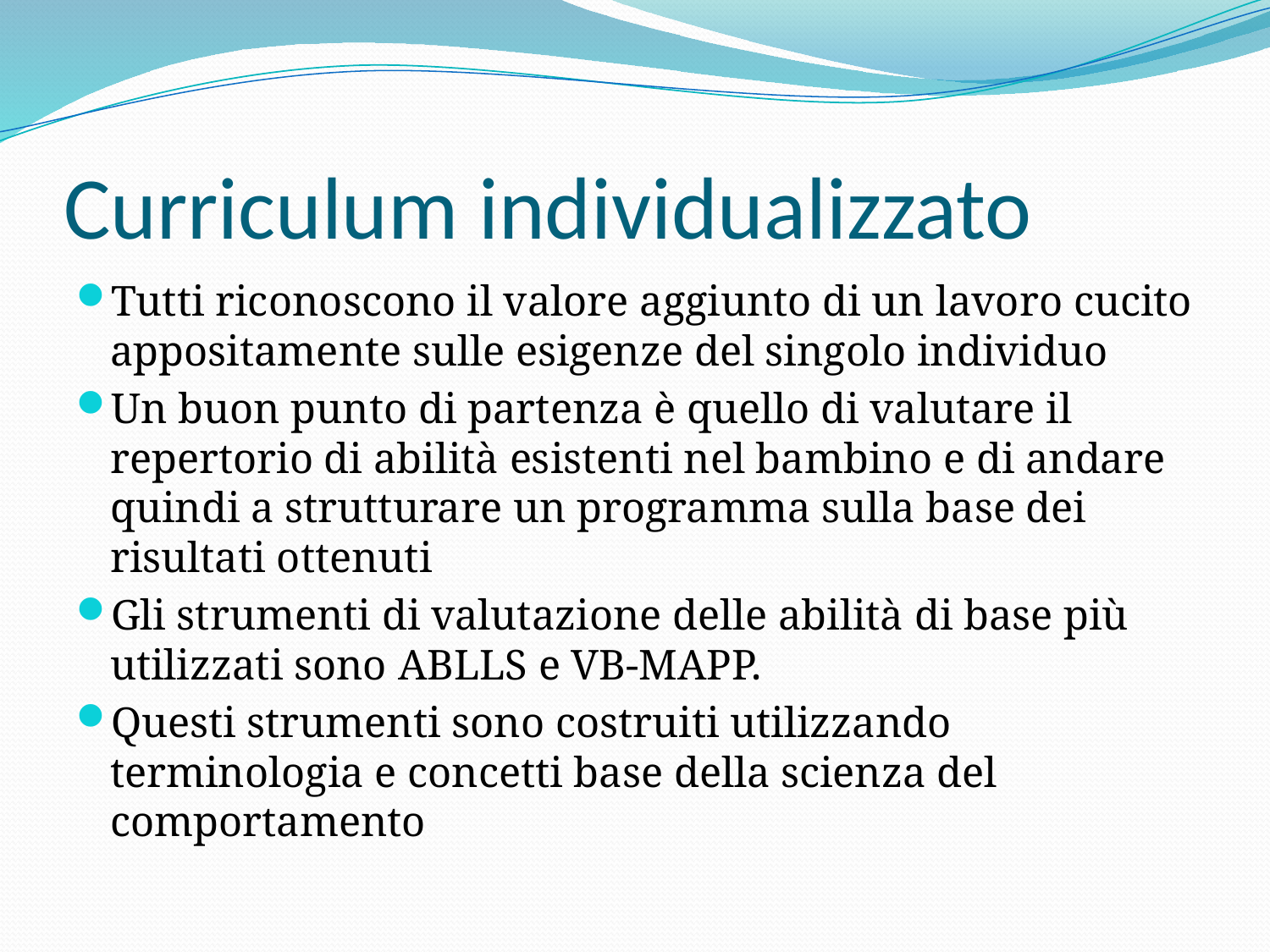

# Curriculum individualizzato
Tutti riconoscono il valore aggiunto di un lavoro cucito appositamente sulle esigenze del singolo individuo
Un buon punto di partenza è quello di valutare il repertorio di abilità esistenti nel bambino e di andare quindi a strutturare un programma sulla base dei risultati ottenuti
Gli strumenti di valutazione delle abilità di base più utilizzati sono ABLLS e VB-MAPP.
Questi strumenti sono costruiti utilizzando terminologia e concetti base della scienza del comportamento